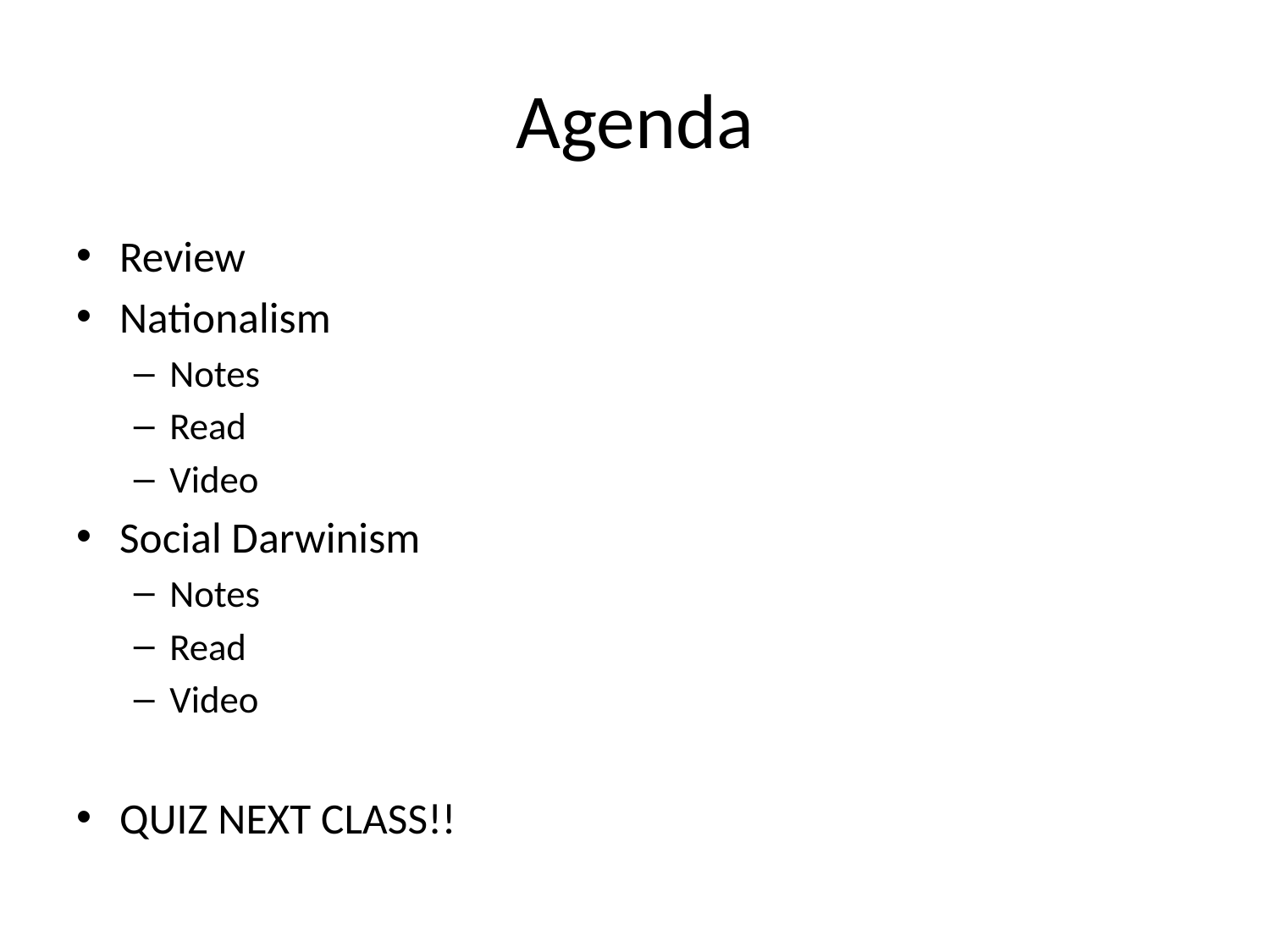

# Agenda
Review
Nationalism
Notes
Read
Video
Social Darwinism
Notes
Read
Video

QUIZ NEXT CLASS!!